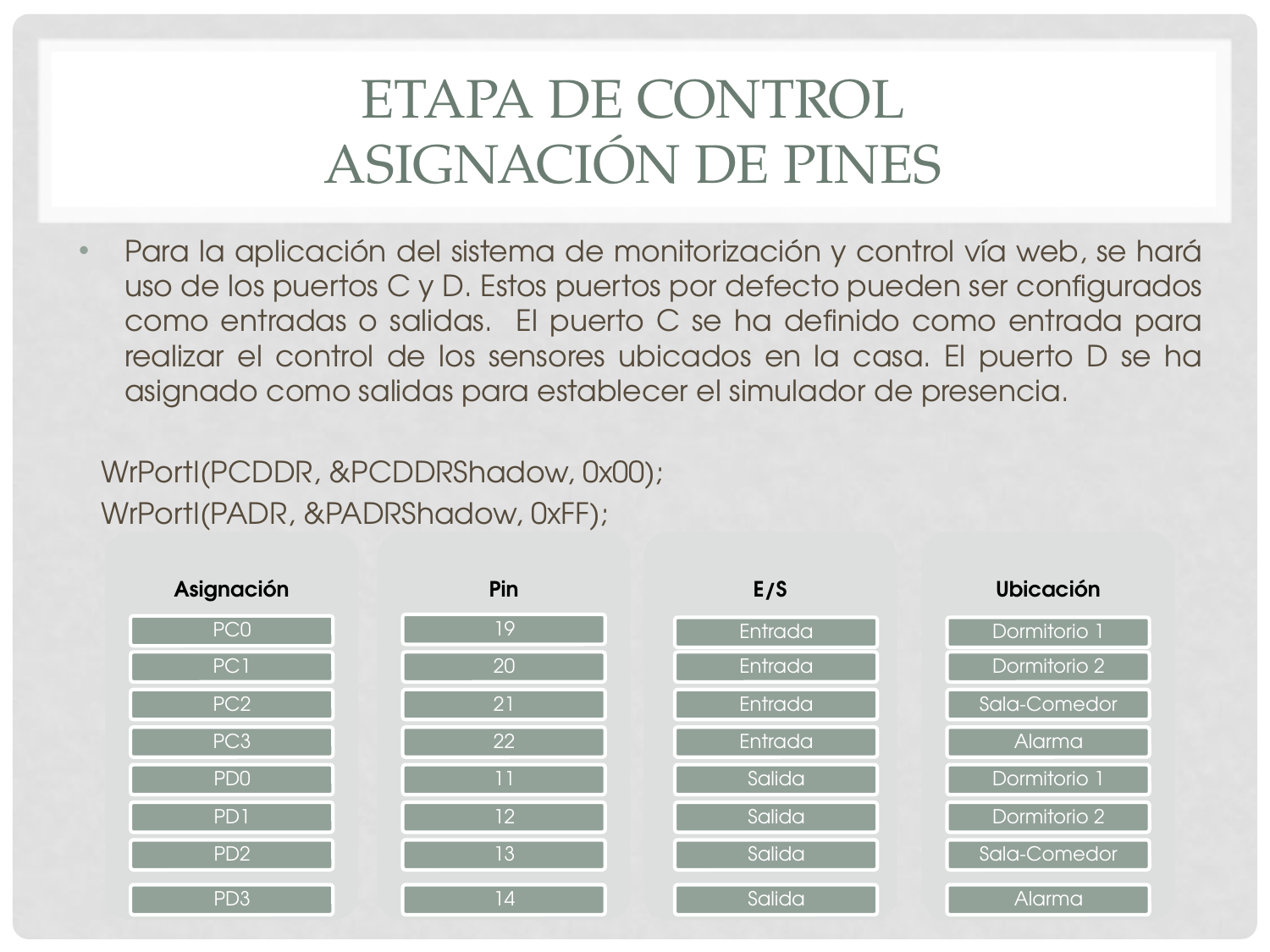

# Etapa de control asignación de pines

Para la aplicación del sistema de monitorización y control vía web, se hará uso de los puertos C y D. Estos puertos por defecto pueden ser configurados como entradas o salidas.  El puerto C se ha definido como entrada para realizar el control de los sensores ubicados en la casa. El puerto D se ha asignado como salidas para establecer el simulador de presencia.

 WrPortI(PCDDR, &PCDDRShadow, 0x00);
 WrPortI(PADR, &PADRShadow, 0xFF);

Asignación
PC0
PC1
PC2
PC3
PD0
PD1
PD2
PD3
Pin
19
20
21
22
11
12
13
14
E/S
Entrada
Entrada
Entrada
Entrada
Salida
Salida
Salida
Salida
Ubicación
Dormitorio 1
Dormitorio 2
Sala-Comedor
Alarma
Dormitorio 1
Dormitorio 2
Sala-Comedor
Alarma